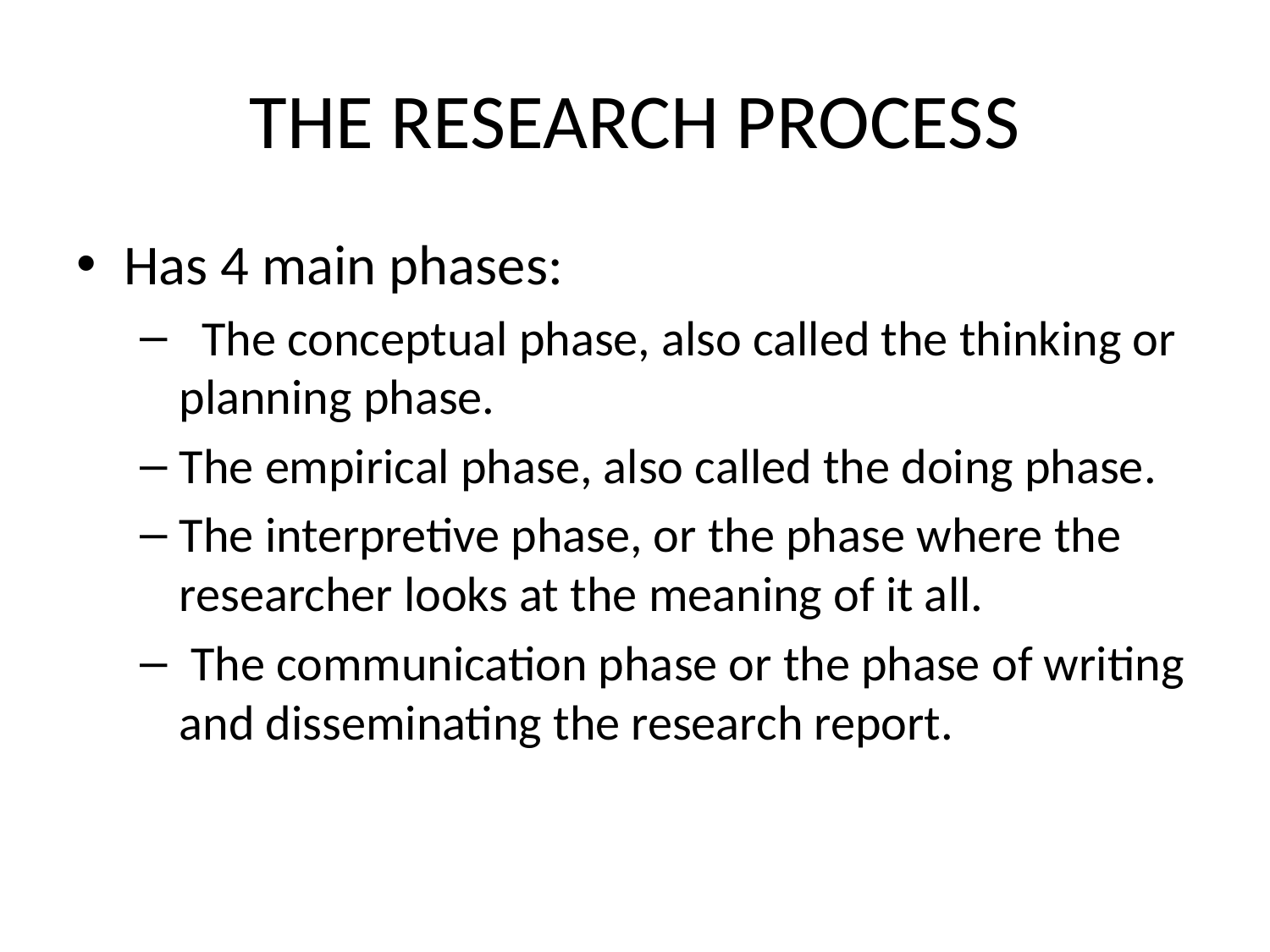

# THE RESEARCH PROCESS
Has 4 main phases:
  The conceptual phase, also called the thinking or planning phase.
The empirical phase, also called the doing phase.
The interpretive phase, or the phase where the researcher looks at the meaning of it all.
 The communication phase or the phase of writing and disseminating the research report.